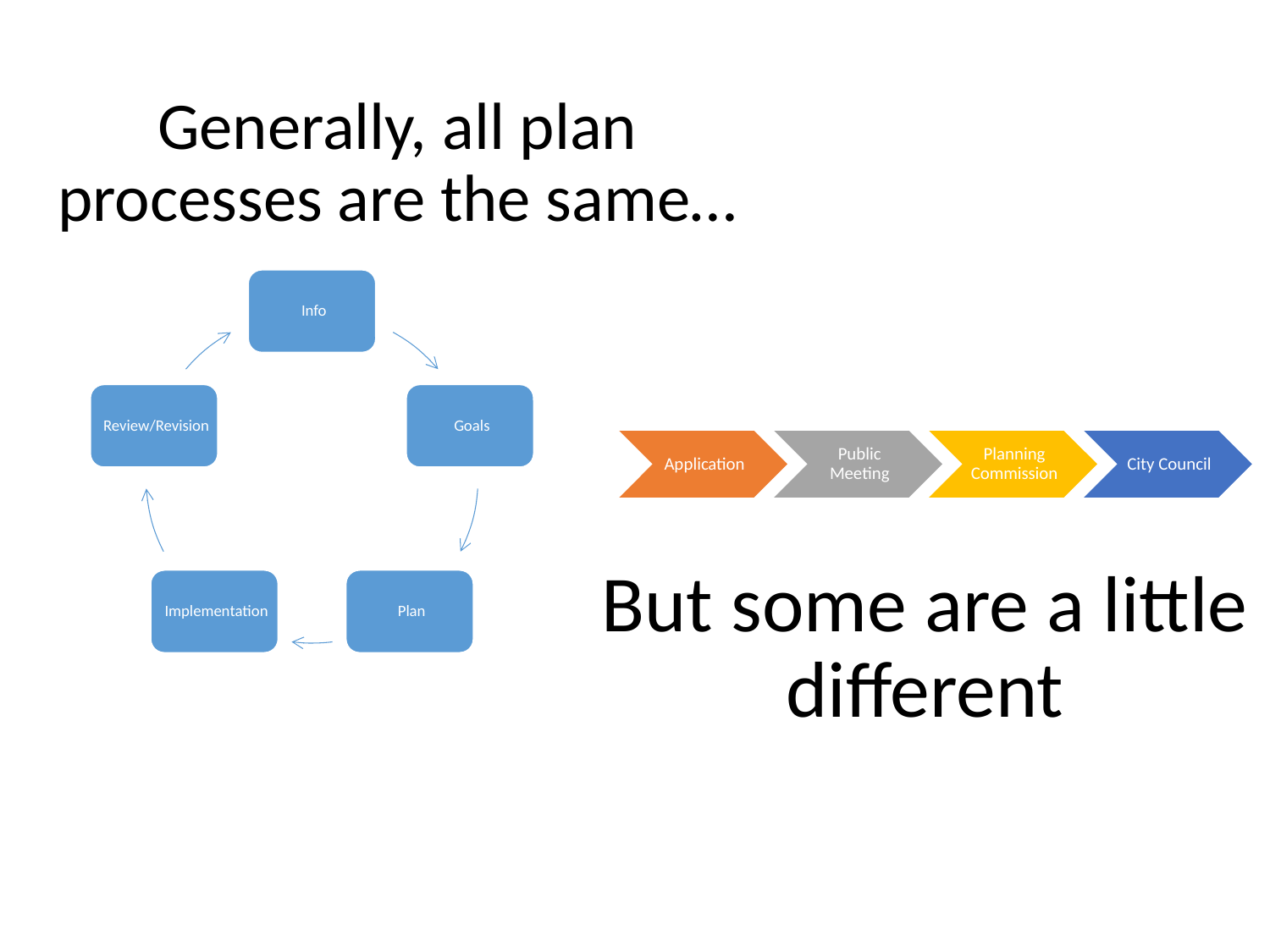

Generally, all plan processes are the same…
Info
Goals
Plan
Implementation
Review/Revision
Application
Public Meeting
Planning Commission
City Council
But some are a little different